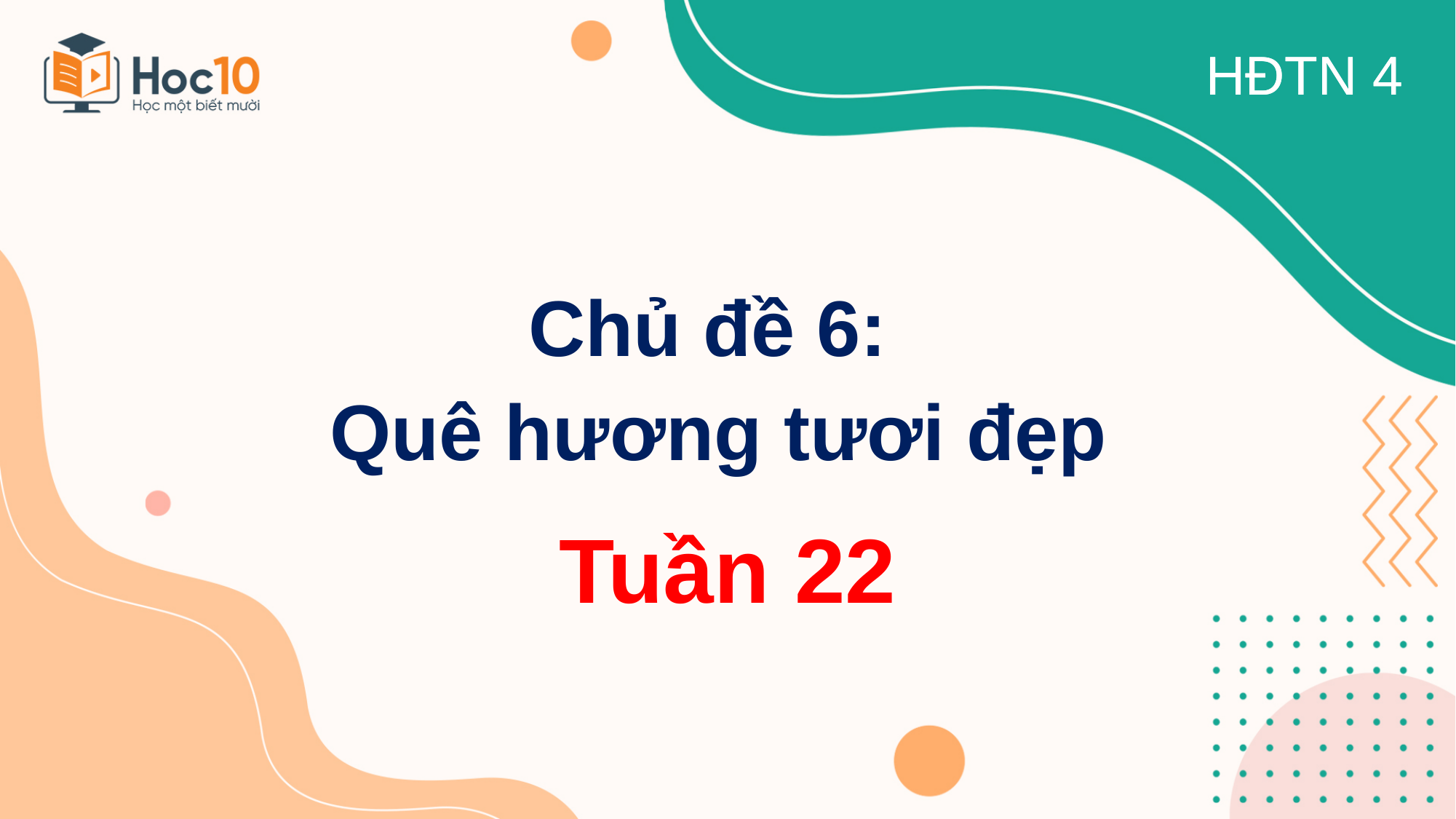

HĐTN 4
HĐTN 4
Chủ đề 6:
Quê hương tươi đẹp
Tuần 22